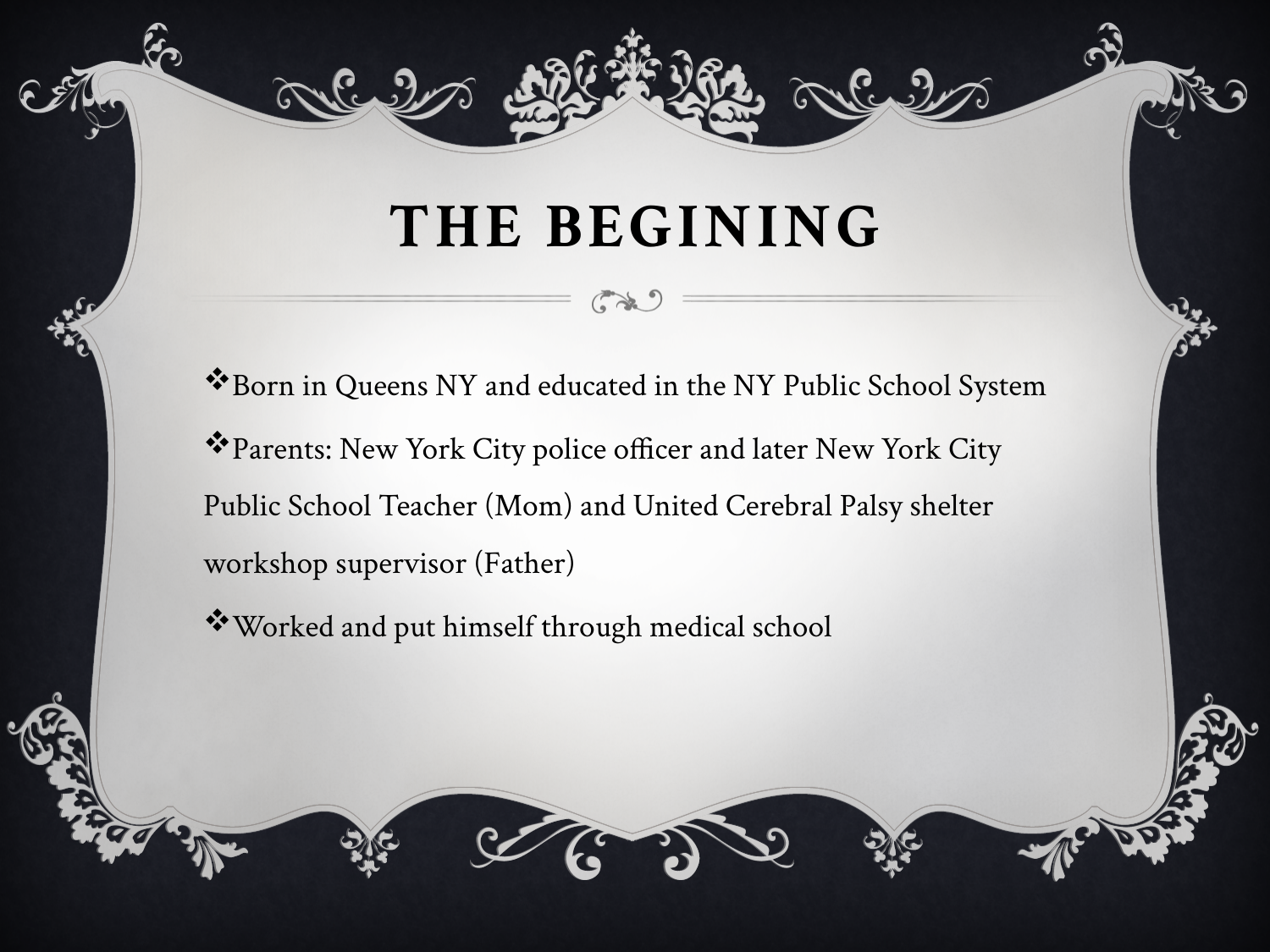

# The begining
Born in Queens NY and educated in the NY Public School System
Parents: New York City police officer and later New York City Public School Teacher (Mom) and United Cerebral Palsy shelter workshop supervisor (Father)
Worked and put himself through medical school